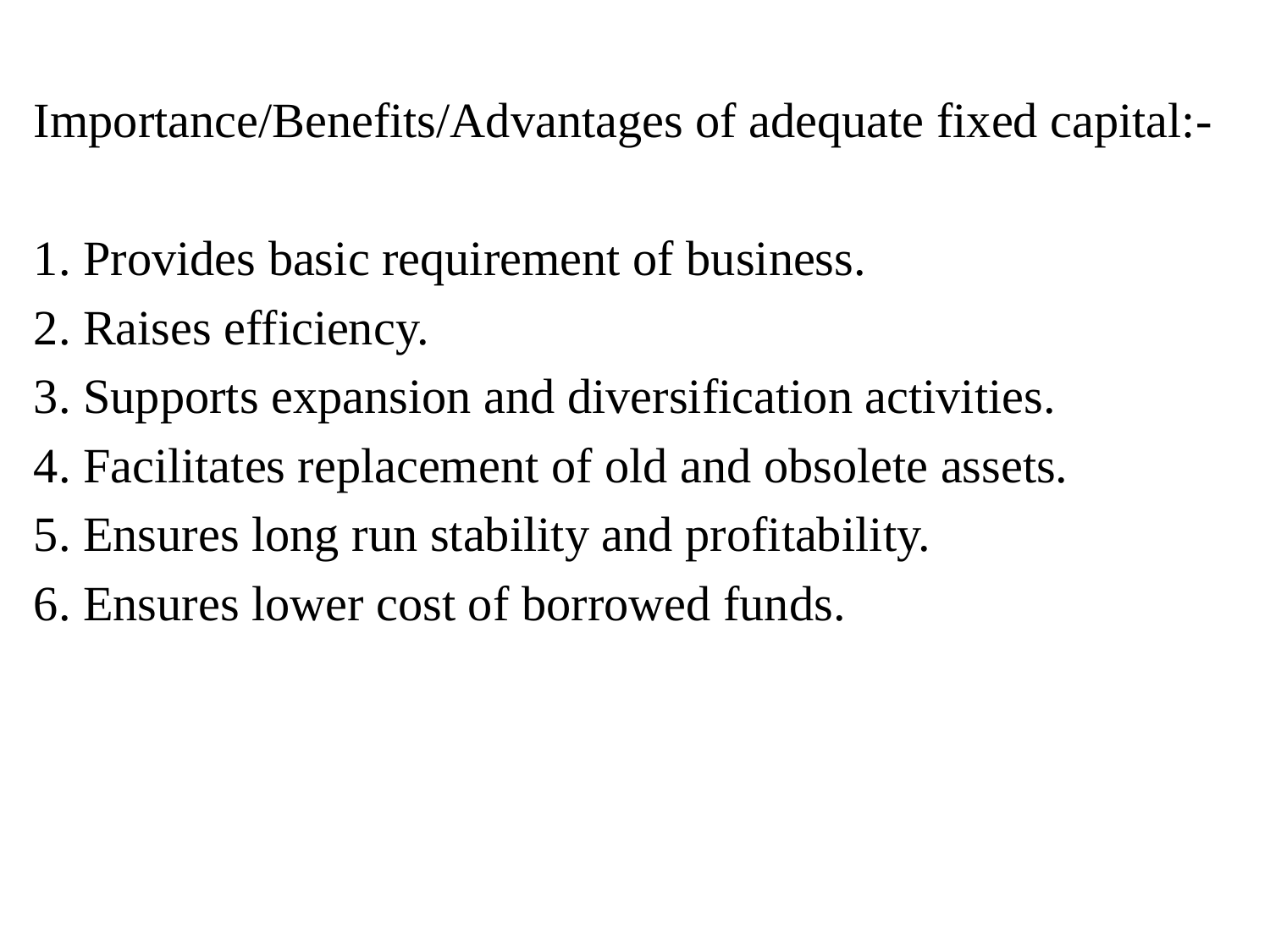

Importance/Benefits/Advantages of adequate fixed capital:-

1. Provides basic requirement of business.
2. Raises efficiency.
3. Supports expansion and diversification activities.
4. Facilitates replacement of old and obsolete assets.
5. Ensures long run stability and profitability.
6. Ensures lower cost of borrowed funds.